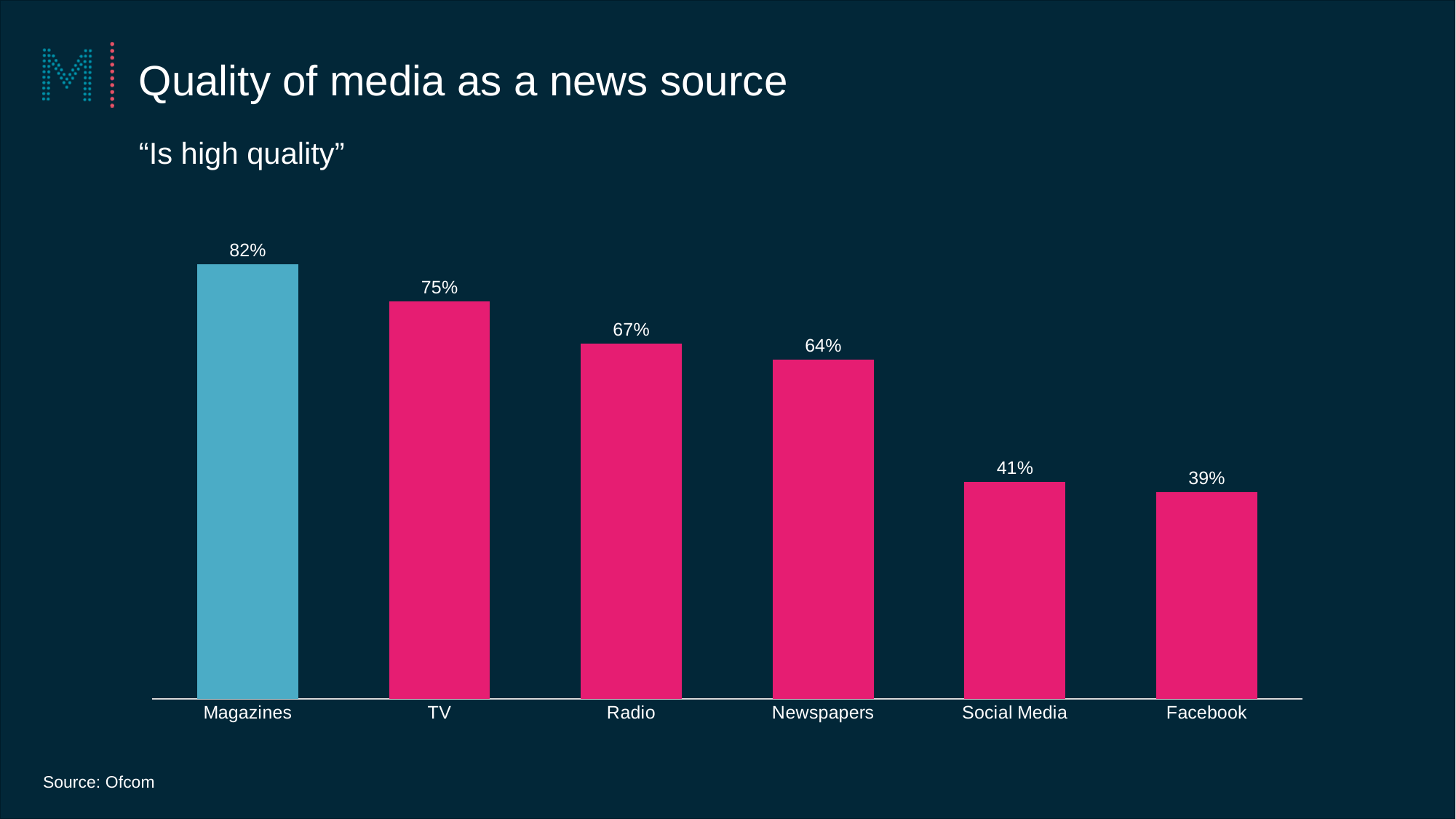

Quality of media as a news source
“Is high quality”

### Chart

| Category | Series 1 |
|---|---|
| Magazines | 0.82 |
| TV | 0.75 |
| Radio | 0.67 |
| Newspapers | 0.64 |
| Social Media | 0.41 |
| Facebook | 0.39 |
Source: Ofcom